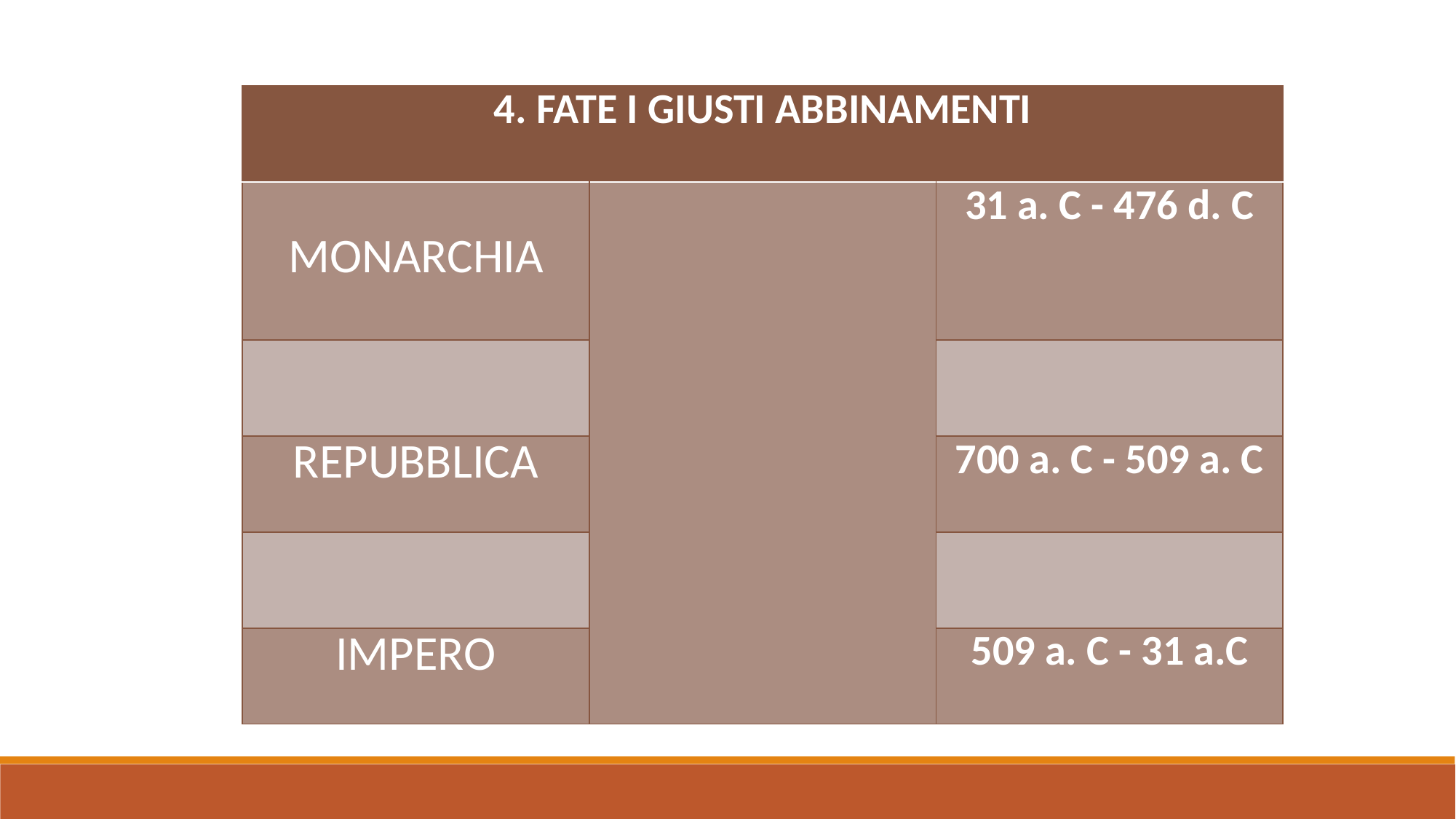

| 4. FATE I GIUSTI ABBINAMENTI |  |  |
| --- | --- | --- |
| MONARCHIA |  | 31 a. C - 476 d. C |
|  |  |  |
| REPUBBLICA |  | 700 a. C - 509 a. C |
|  |  |  |
| IMPERO |  | 509 a. C - 31 a.C |